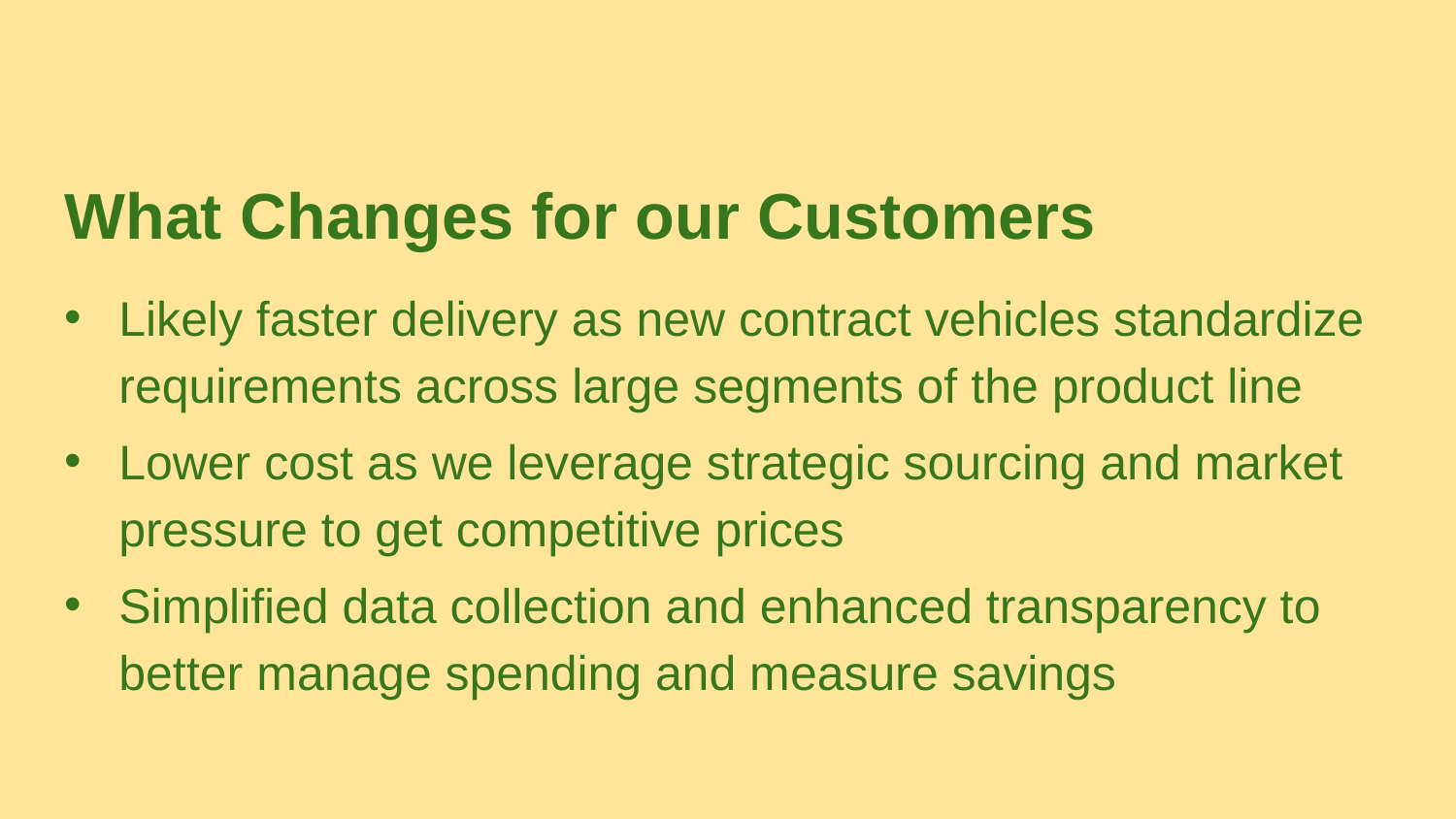

# What Changes for our Customers
Likely faster delivery as new contract vehicles standardize requirements across large segments of the product line
Lower cost as we leverage strategic sourcing and market pressure to get competitive prices
Simplified data collection and enhanced transparency to better manage spending and measure savings